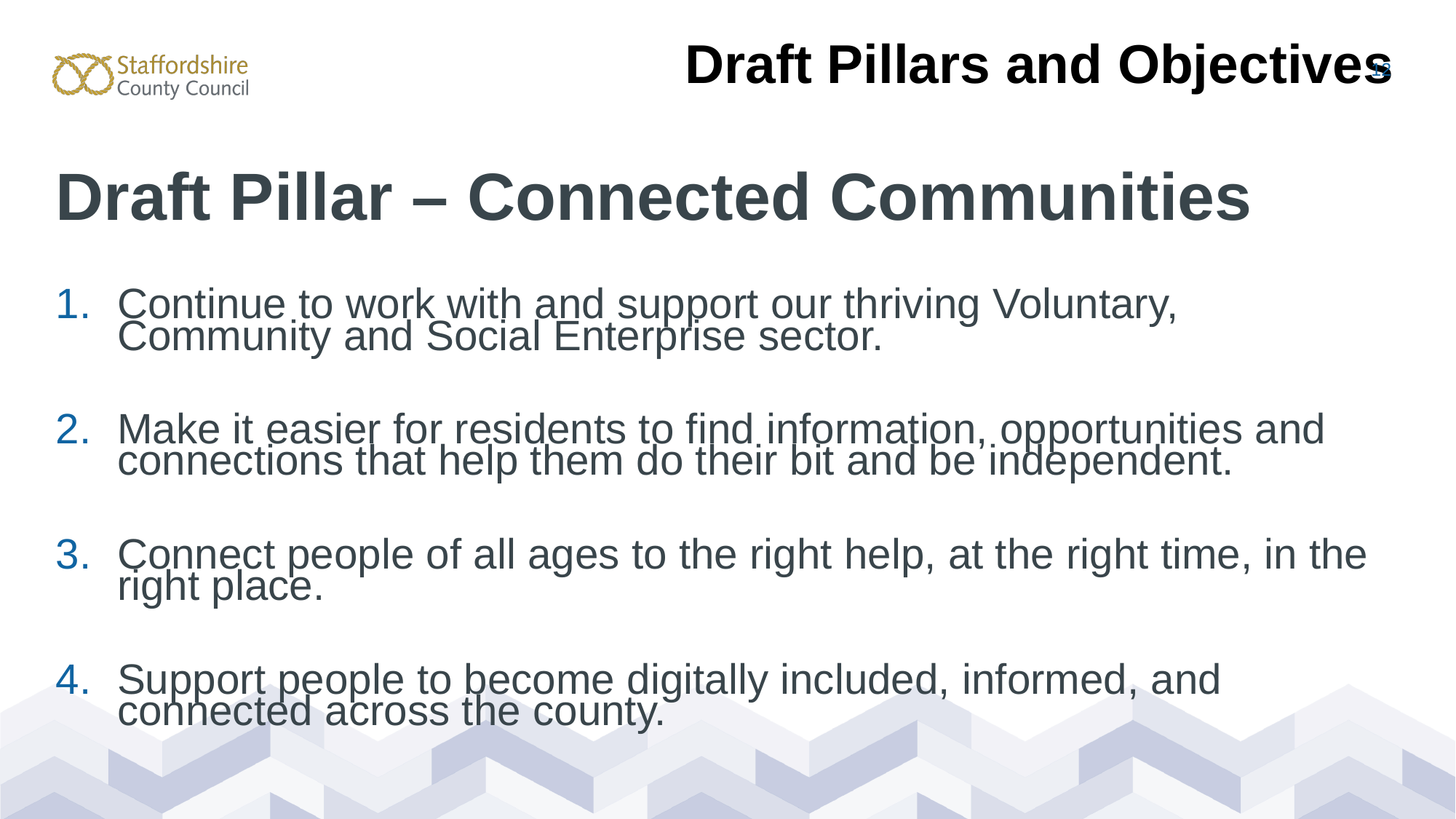

# Draft Pillars and Objectives
12
Draft Pillar – Connected Communities

Continue to work with and support our thriving Voluntary, Community and Social Enterprise sector.

Make it easier for residents to find information, opportunities and connections that help them do their bit and be independent.

Connect people of all ages to the right help, at the right time, in the right place.

Support people to become digitally included, informed, and connected across the county.